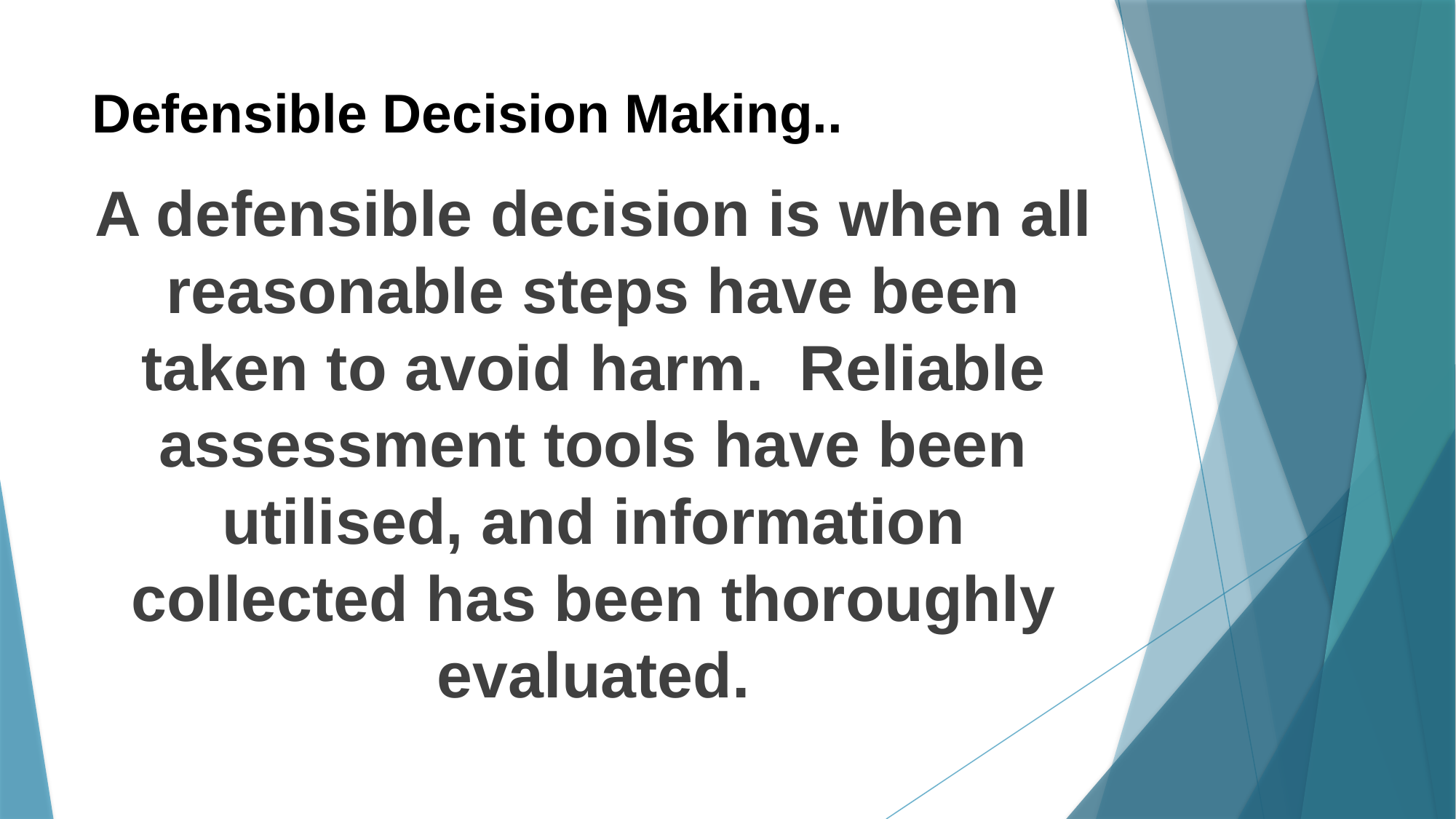

# Defensible Decision Making..
A defensible decision is when all reasonable steps have been taken to avoid harm.  Reliable assessment tools have been utilised, and information collected has been thoroughly evaluated.